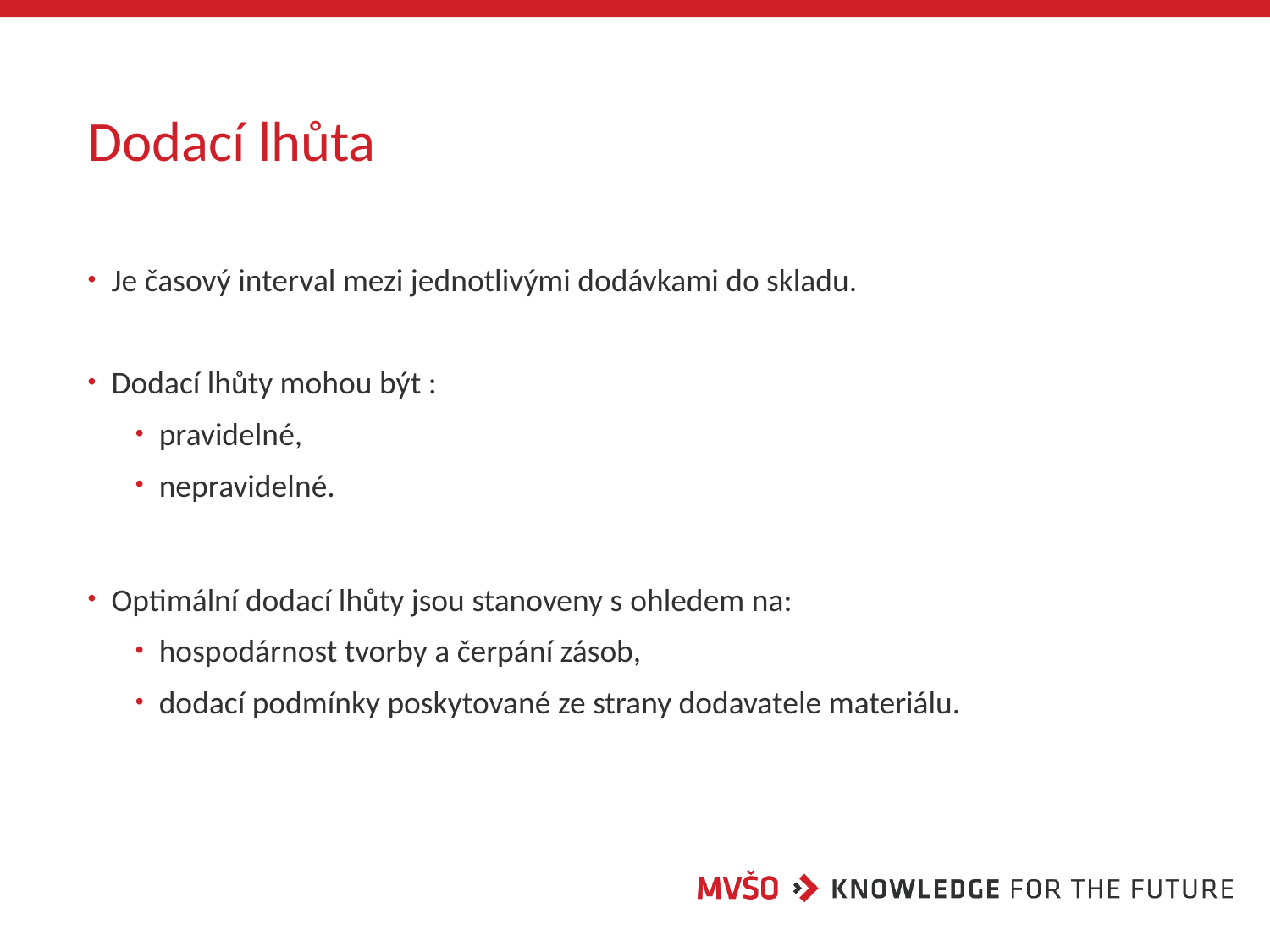

# Dodací lhůta
Je časový interval mezi jednotlivými dodávkami do skladu.

Dodací lhůty mohou být :
pravidelné,
nepravidelné.

Optimální dodací lhůty jsou stanoveny s ohledem na:
hospodárnost tvorby a čerpání zásob,
dodací podmínky poskytované ze strany dodavatele materiálu.